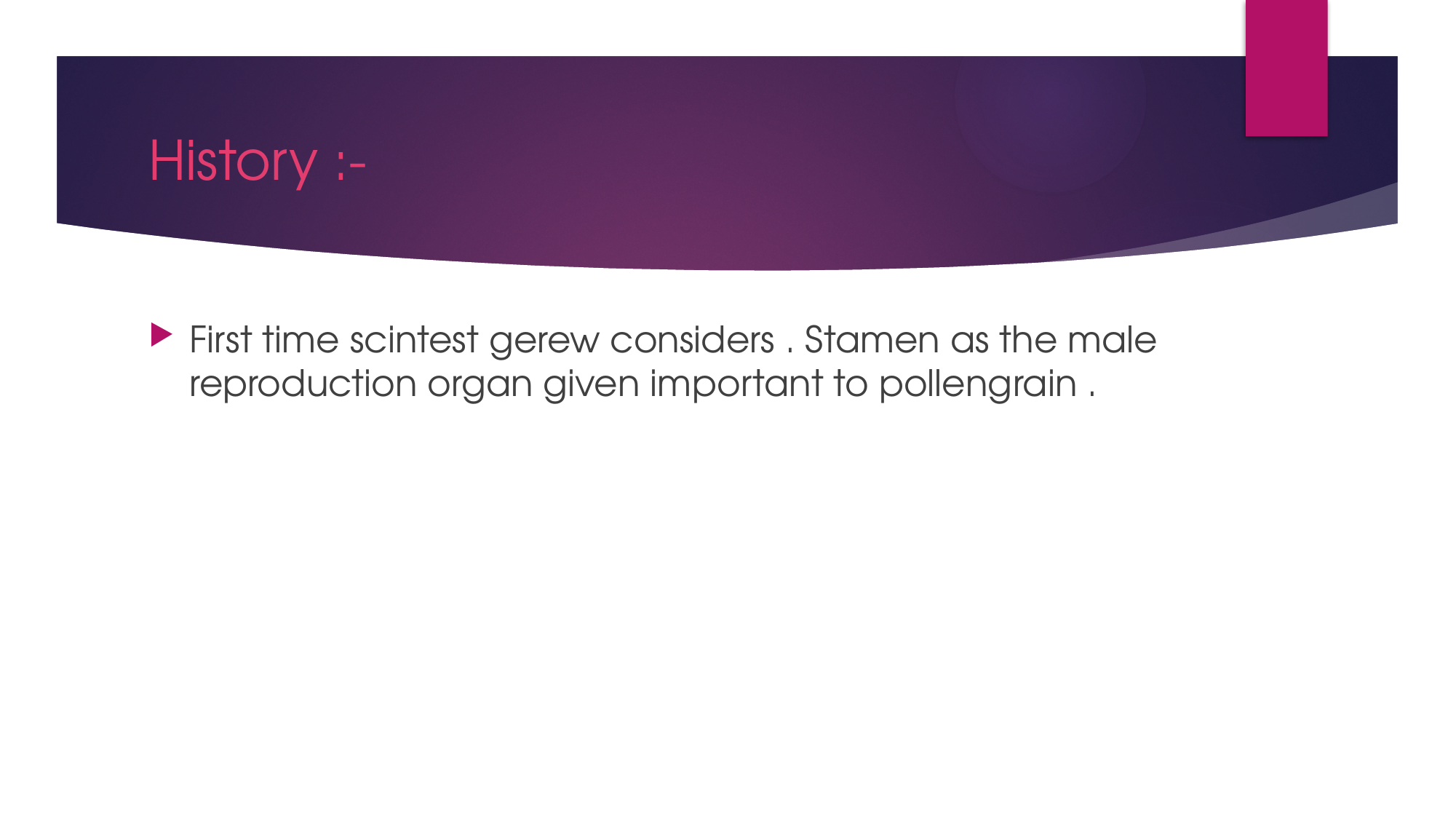

# History :-
First time scintest gerew considers . Stamen as the male reproduction organ given important to pollengrain .